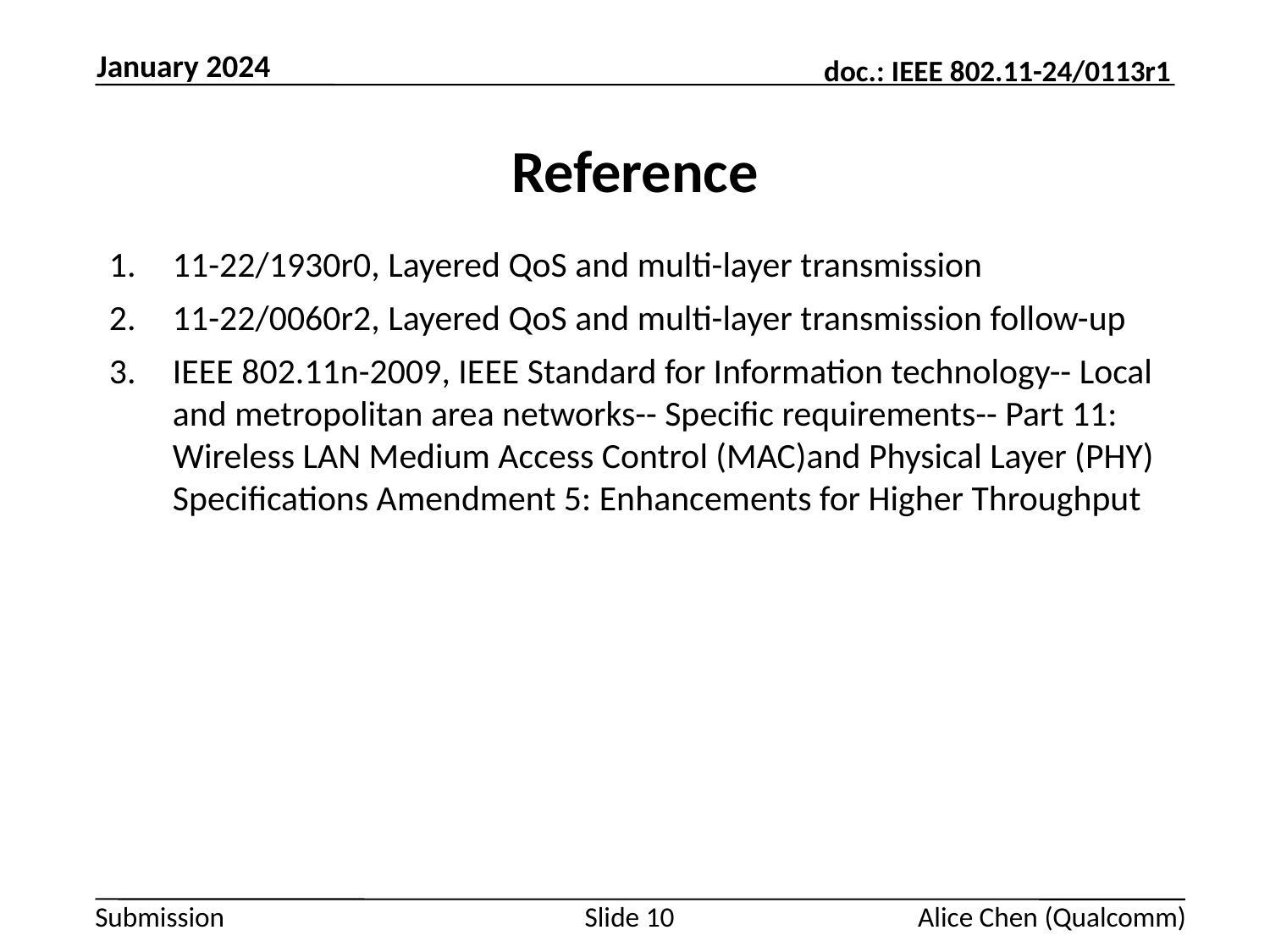

January 2024
# Reference
11-22/1930r0, Layered QoS and multi-layer transmission
11-22/0060r2, Layered QoS and multi-layer transmission follow-up
IEEE 802.11n-2009, IEEE Standard for Information technology-- Local and metropolitan area networks-- Specific requirements-- Part 11: Wireless LAN Medium Access Control (MAC)and Physical Layer (PHY) Specifications Amendment 5: Enhancements for Higher Throughput
Slide 10
Alice Chen (Qualcomm)